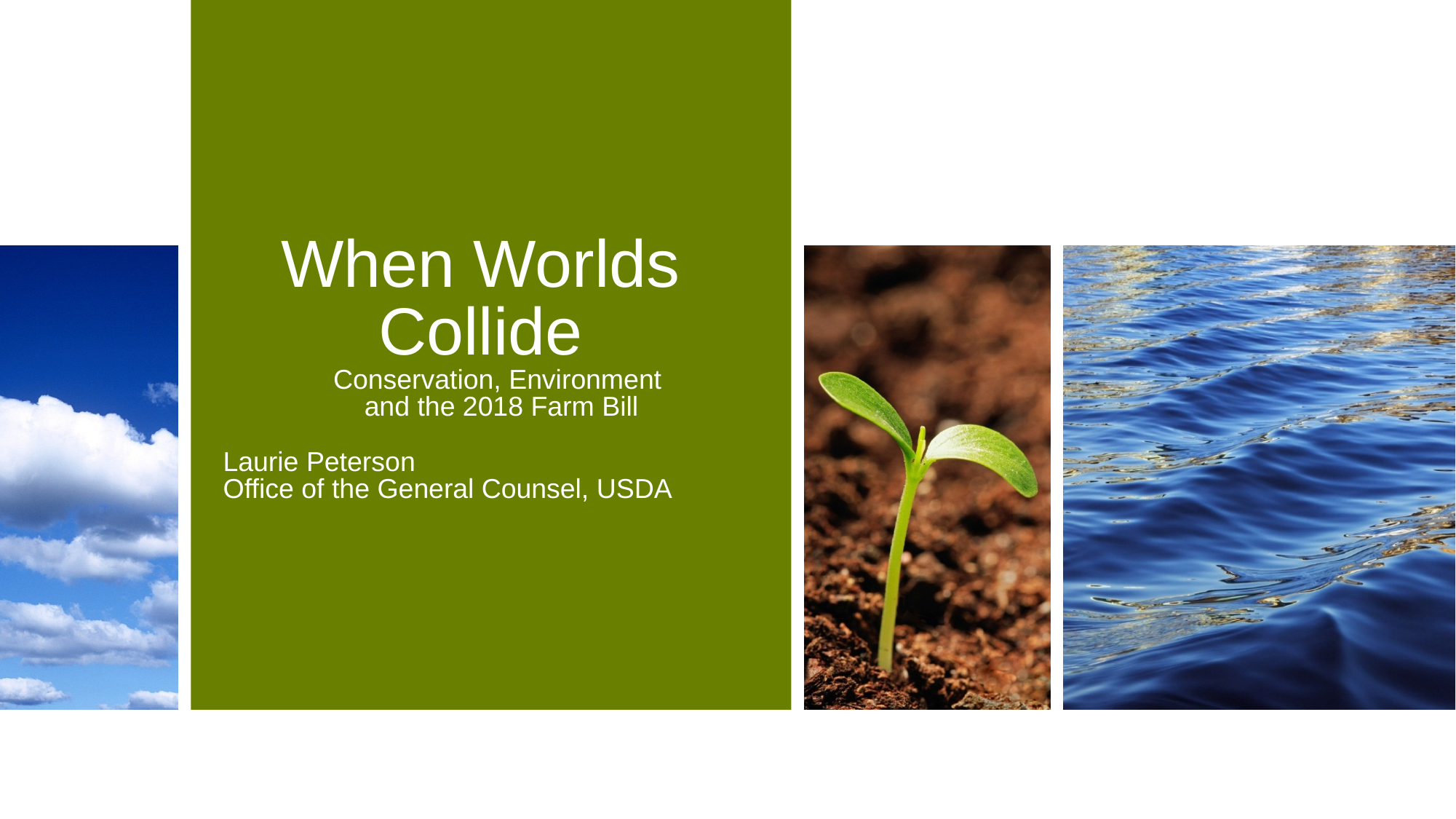

# When Worlds Collide
Conservation, Environment
and the 2018 Farm Bill

Laurie Peterson
Office of the General Counsel, USDA